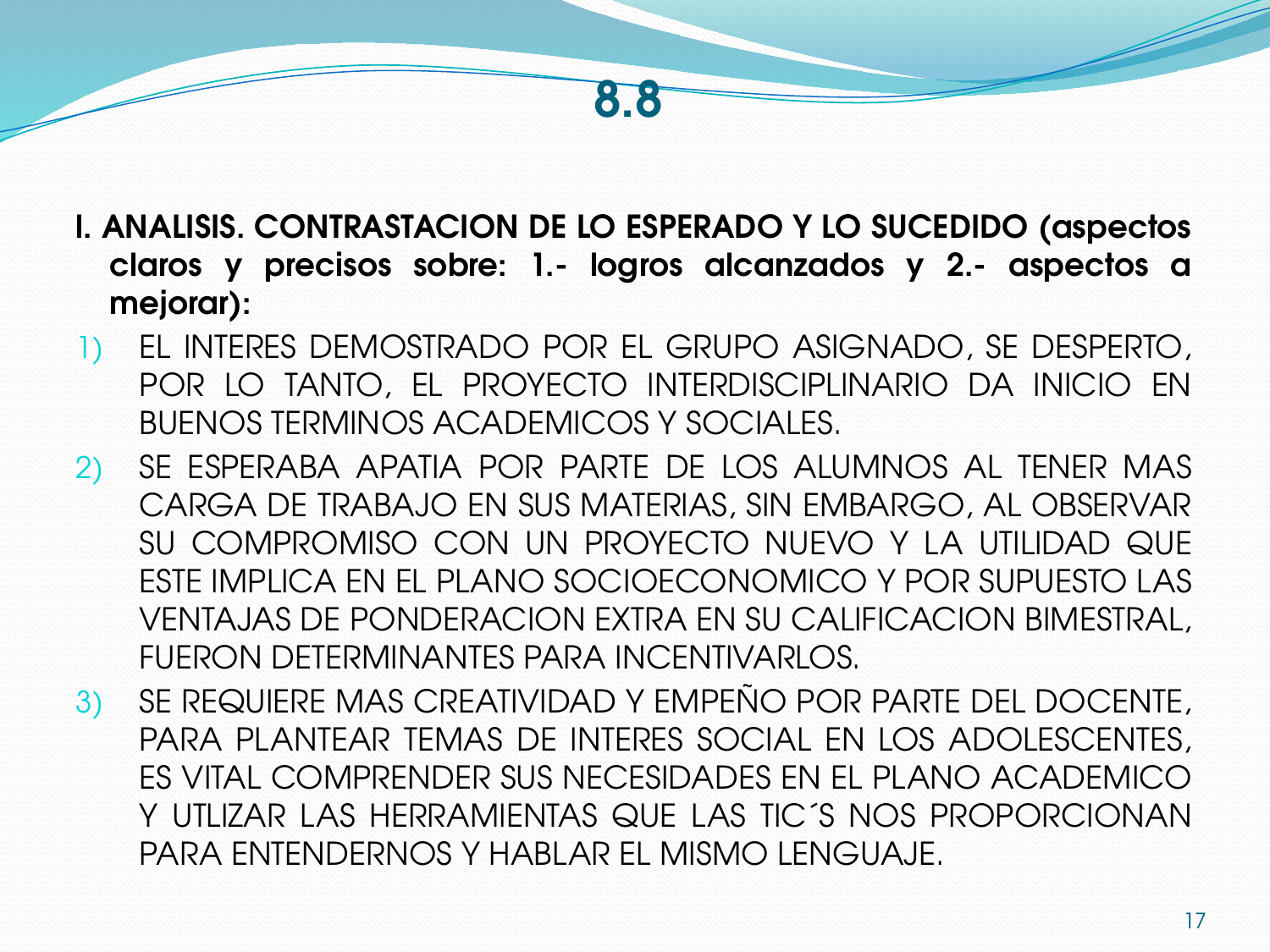

# 8.8

l. ANALISIS. CONTRASTACION DE LO ESPERADO Y LO SUCEDIDO (aspectos claros y precisos sobre: 1.- logros alcanzados y 2.- aspectos a mejorar):
EL INTERES DEMOSTRADO POR EL GRUPO ASIGNADO, SE DESPERTO, POR LO TANTO, EL PROYECTO INTERDISCIPLINARIO DA INICIO EN BUENOS TERMINOS ACADEMICOS Y SOCIALES.
SE ESPERABA APATIA POR PARTE DE LOS ALUMNOS AL TENER MAS CARGA DE TRABAJO EN SUS MATERIAS, SIN EMBARGO, AL OBSERVAR SU COMPROMISO CON UN PROYECTO NUEVO Y LA UTILIDAD QUE ESTE IMPLICA EN EL PLANO SOCIOECONOMICO Y POR SUPUESTO LAS VENTAJAS DE PONDERACION EXTRA EN SU CALIFICACION BIMESTRAL, FUERON DETERMINANTES PARA INCENTIVARLOS.
SE REQUIERE MAS CREATIVIDAD Y EMPEÑO POR PARTE DEL DOCENTE, PARA PLANTEAR TEMAS DE INTERES SOCIAL EN LOS ADOLESCENTES, ES VITAL COMPRENDER SUS NECESIDADES EN EL PLANO ACADEMICO Y UTLIZAR LAS HERRAMIENTAS QUE LAS TIC´S NOS PROPORCIONAN PARA ENTENDERNOS Y HABLAR EL MISMO LENGUAJE.

17